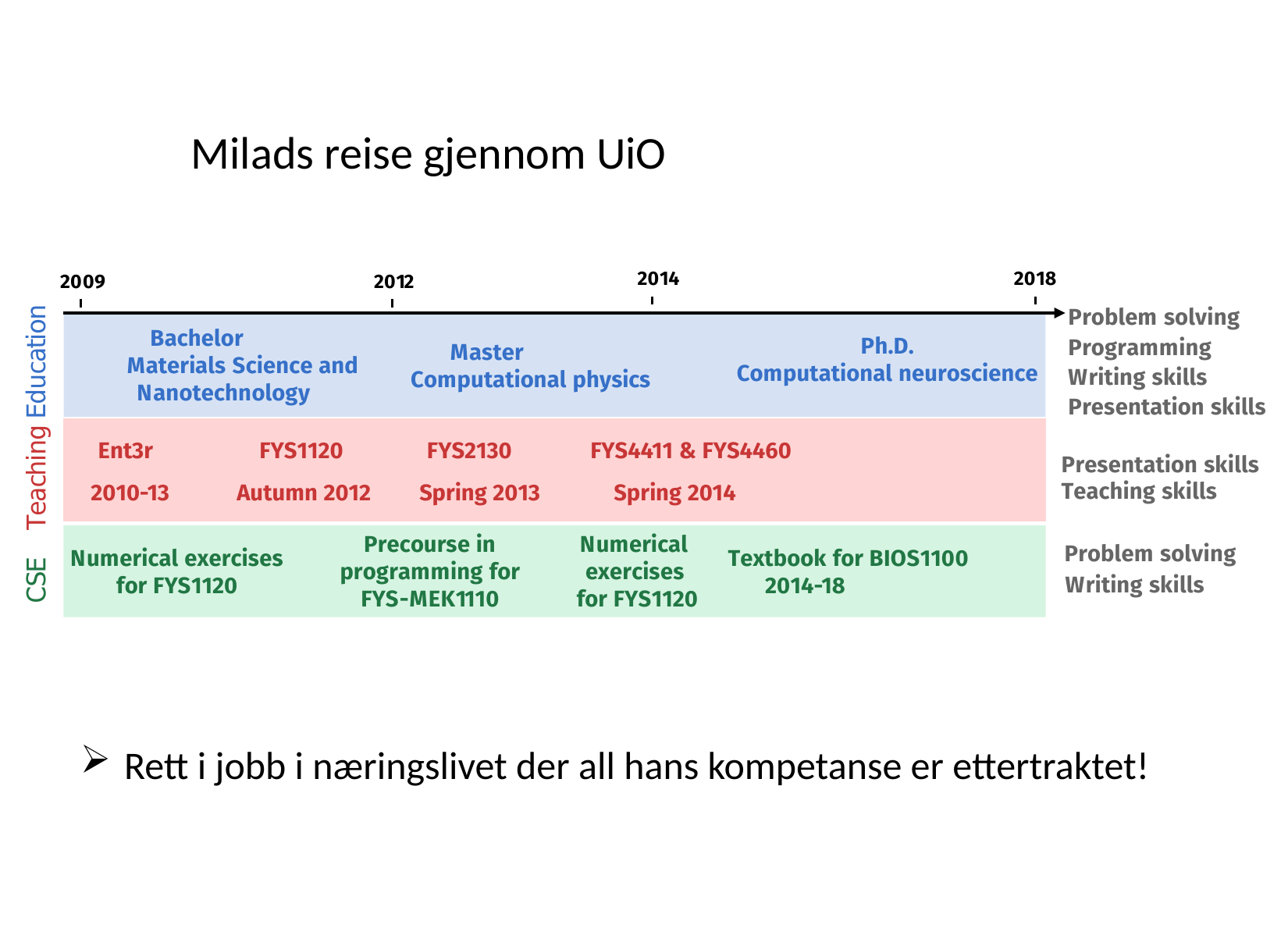

Milads reise gjennom UiO
2014
2018
# 2009
2012

Problem solving
Programming
Writing skills
Presentation skills

Bachelor
Materials Science and
Nanotechnology
Ph.D.
Computational neuroscience
Education
Master Computational physics
| Ent3r | FYS1120 | FYS2130 | FYS4411 & FYS4460 |  |
| --- | --- | --- | --- | --- |
| 2010-13 | Autumn 2012 | Spring 2013 | Spring 2014 |  |
Teaching
Presentation skills
Teaching skills

Precourse in programming for FYS-MEK1110
Numerical exercises
for FYS1120
Problem solving Writing skills
Numerical exercises for FYS1120
Textbook for BIOS1100 2014-18
CSE
Rett i jobb i næringslivet der all hans kompetanse er ettertraktet!